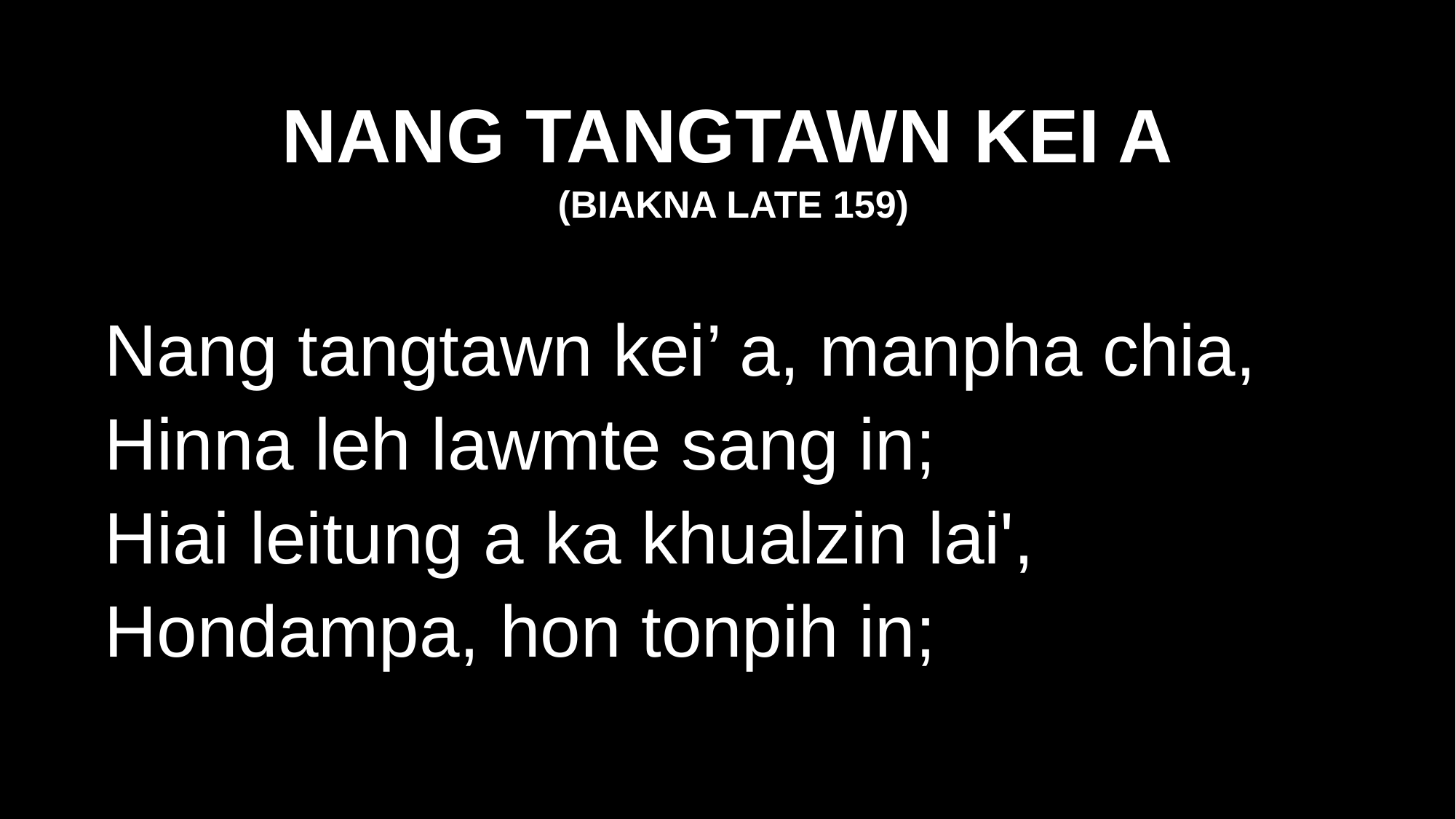

# NANG TANGTAWN KEI A
(BIAKNA LATE 159)
Nang tangtawn kei’ a, manpha chia,
Hinna leh lawmte sang in;
Hiai leitung a ka khualzin lai',
Hondampa, hon tonpih in;